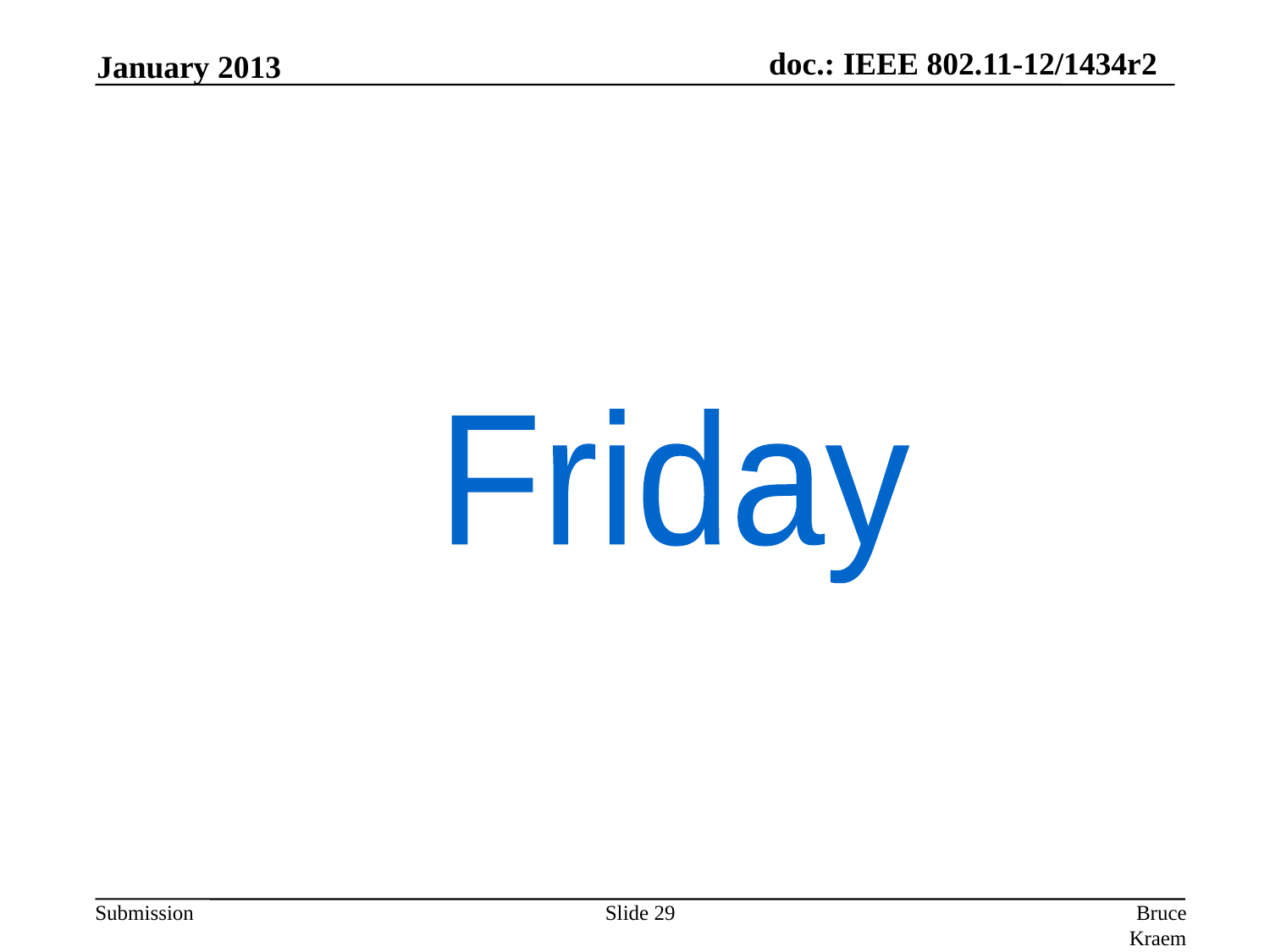

January 2013
Friday
Slide 29
Bruce Kraemer, Marvell